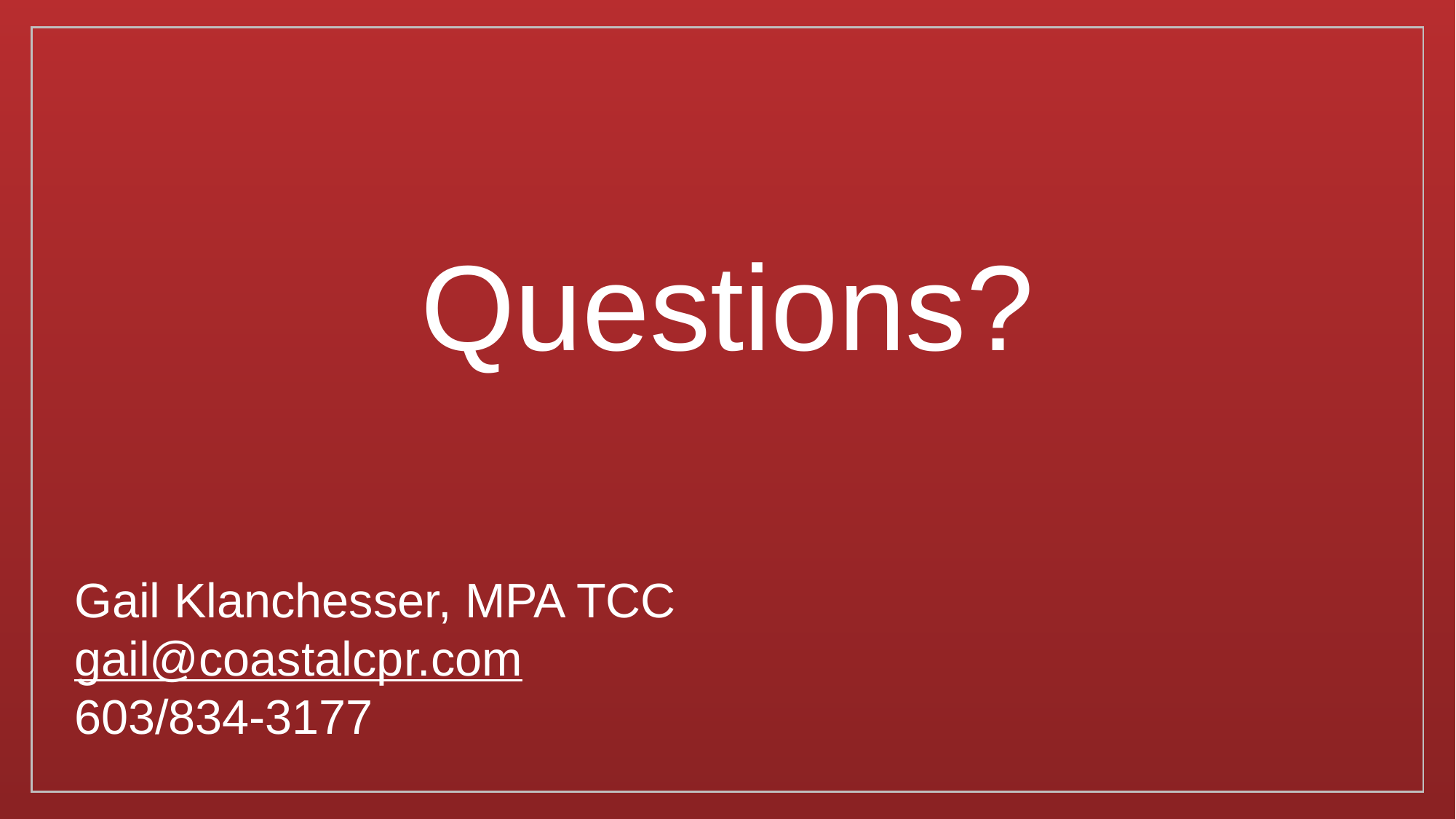

# Questions?
Gail Klanchesser, MPA TCC
gail@coastalcpr.com
603/834-3177